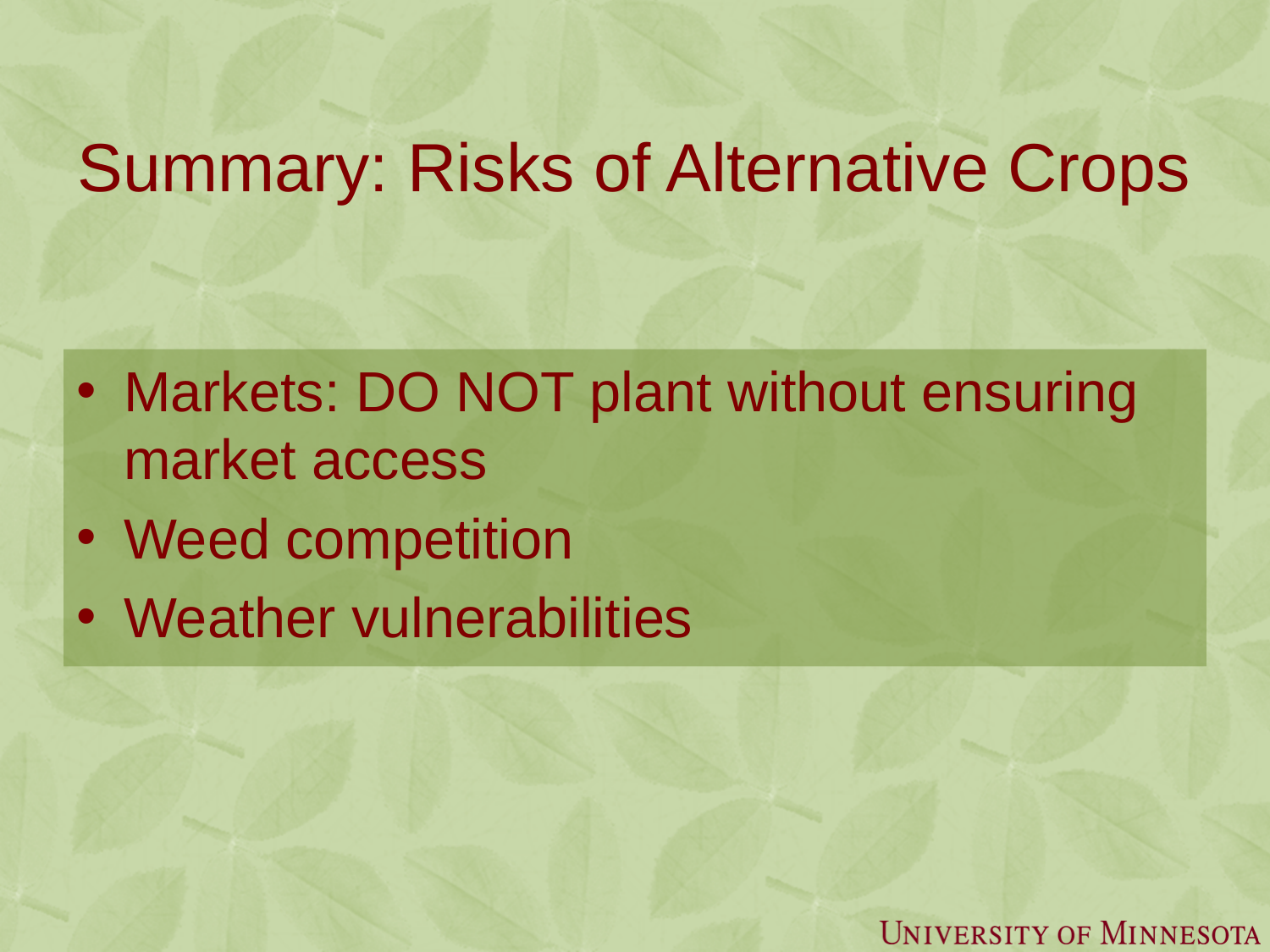

# Summary: Risks of Alternative Crops
Markets: DO NOT plant without ensuring market access
Weed competition
Weather vulnerabilities